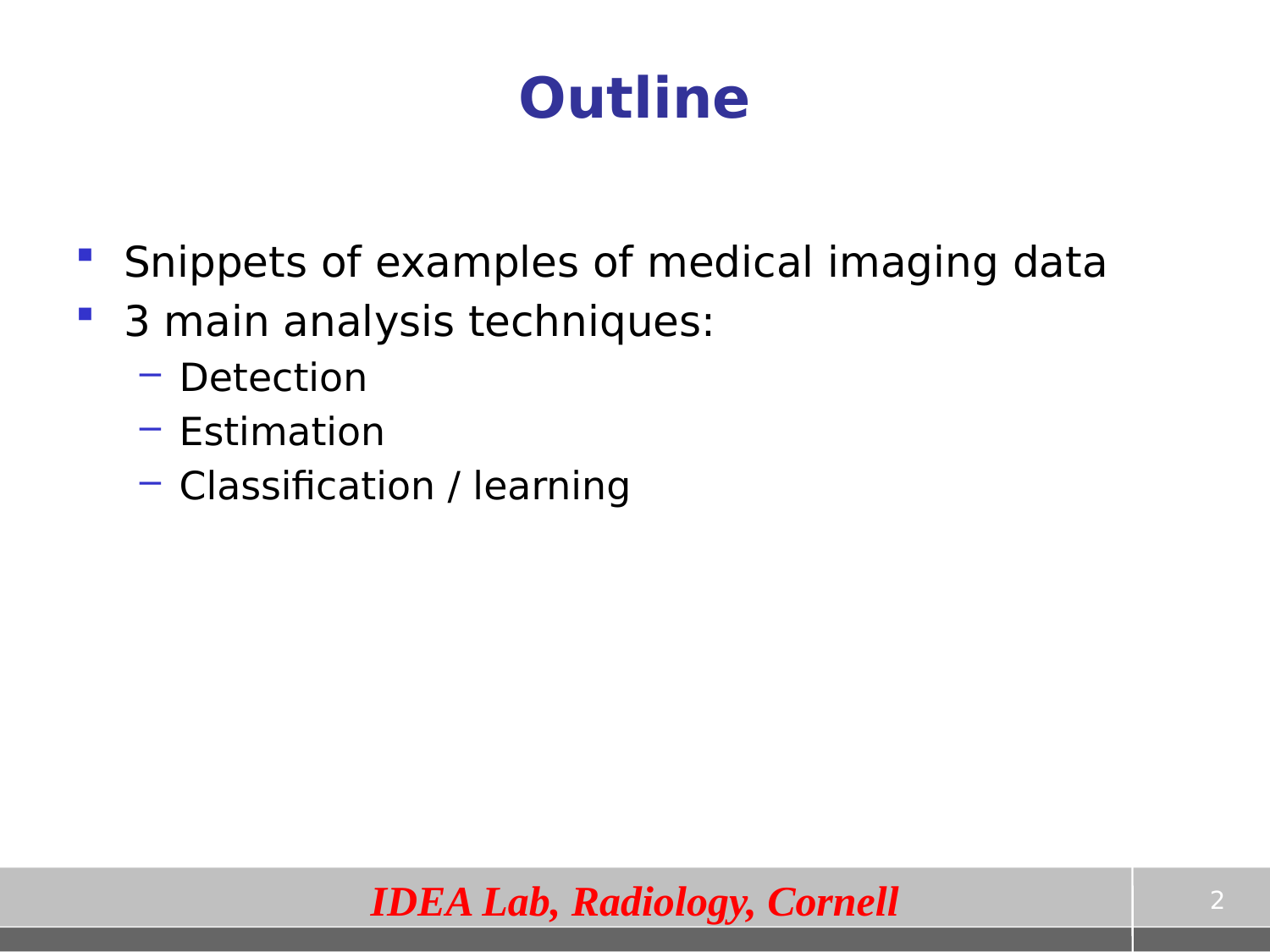

# Outline

Snippets of examples of medical imaging data
3 main analysis techniques:
Detection
Estimation
Classification / learning

2